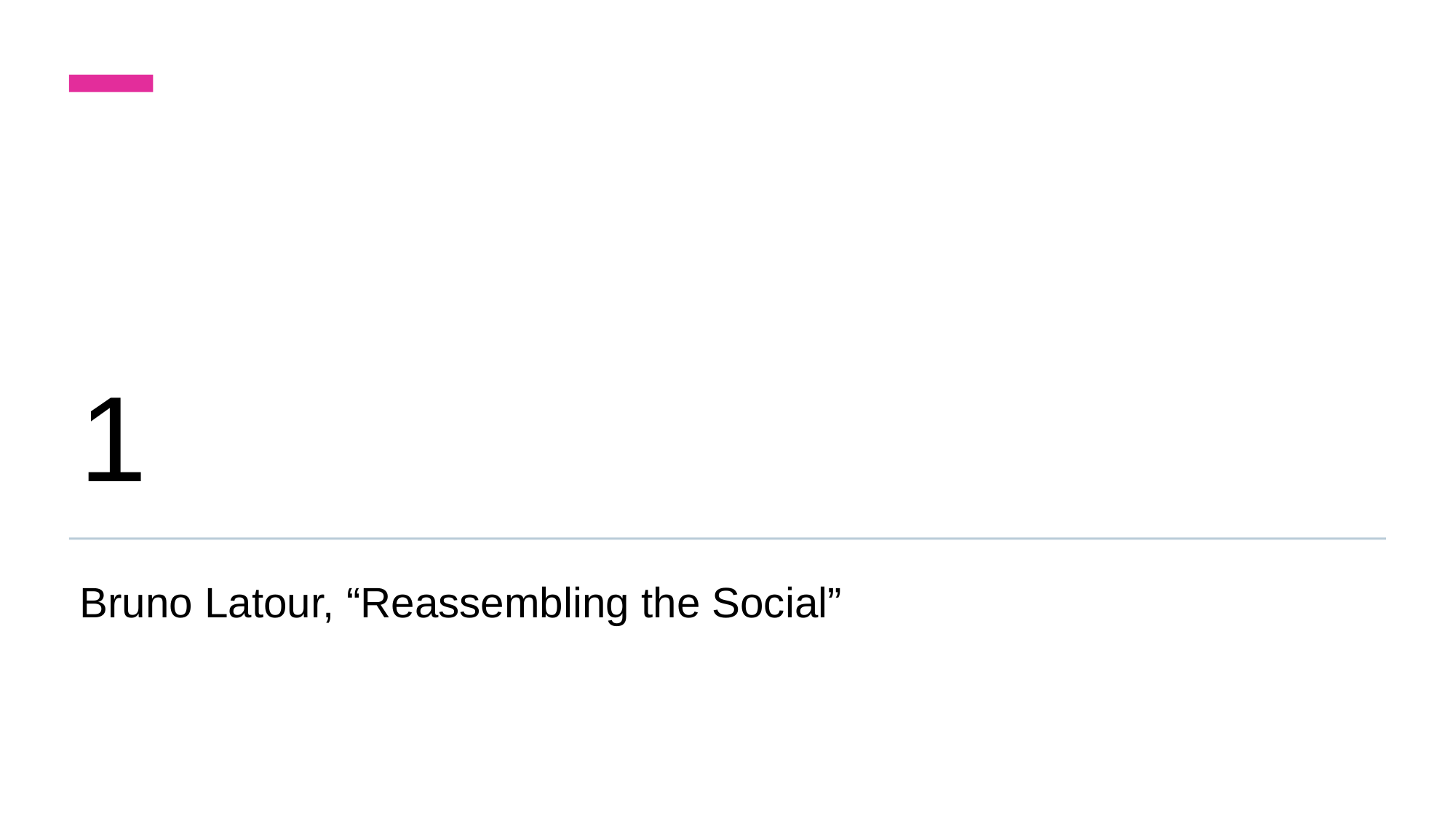

# 1
Bruno Latour, “Reassembling the Social”